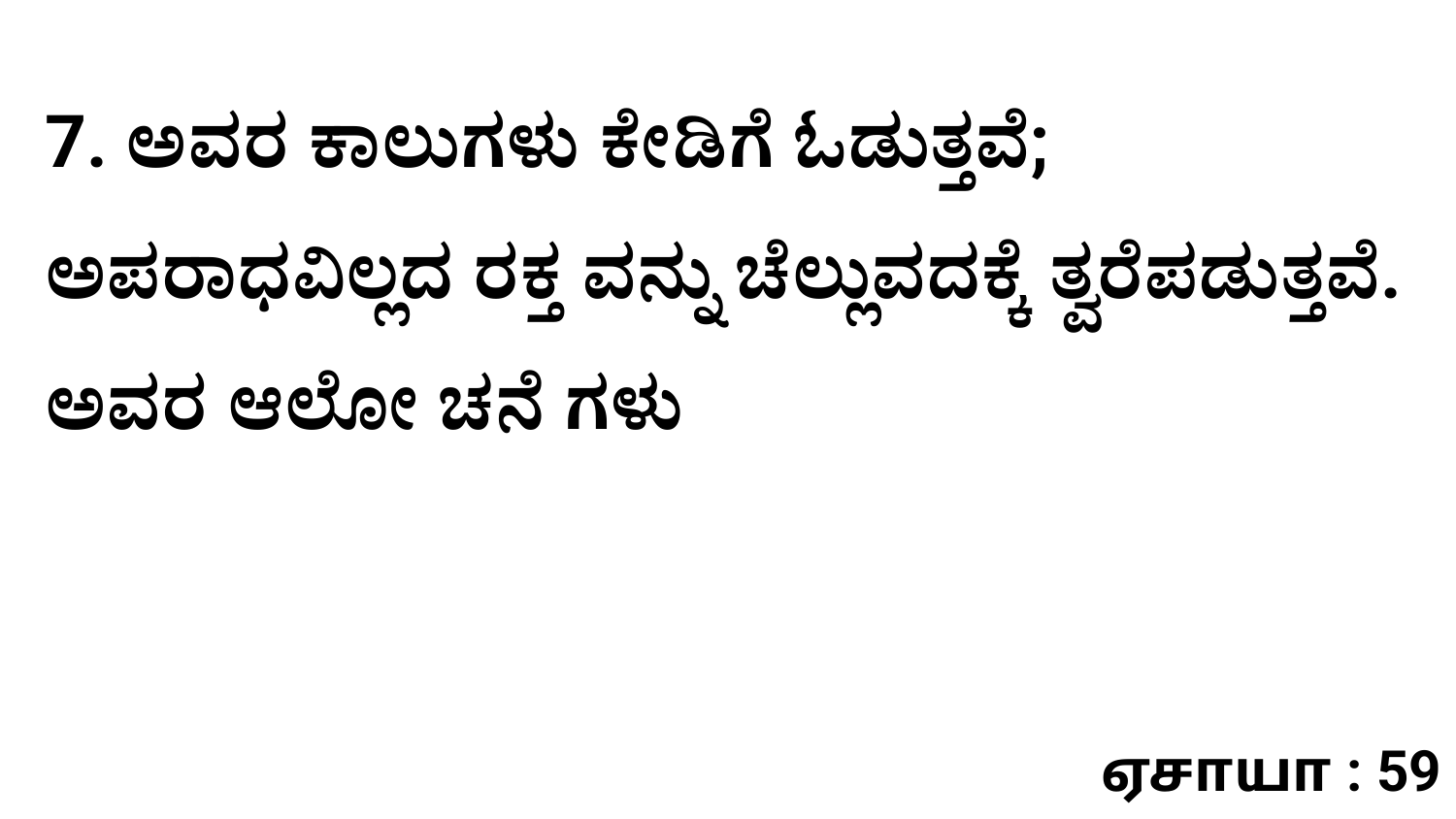

7. ಅವರ ಕಾಲುಗಳು ಕೇಡಿಗೆ ಓಡುತ್ತವೆ; ಅಪರಾಧವಿಲ್ಲದ ರಕ್ತ ವನ್ನು ಚೆಲ್ಲುವದಕ್ಕೆ ತ್ವರೆಪಡುತ್ತವೆ. ಅವರ ಆಲೋ ಚನೆ ಗಳು
ஏசாயா : 59